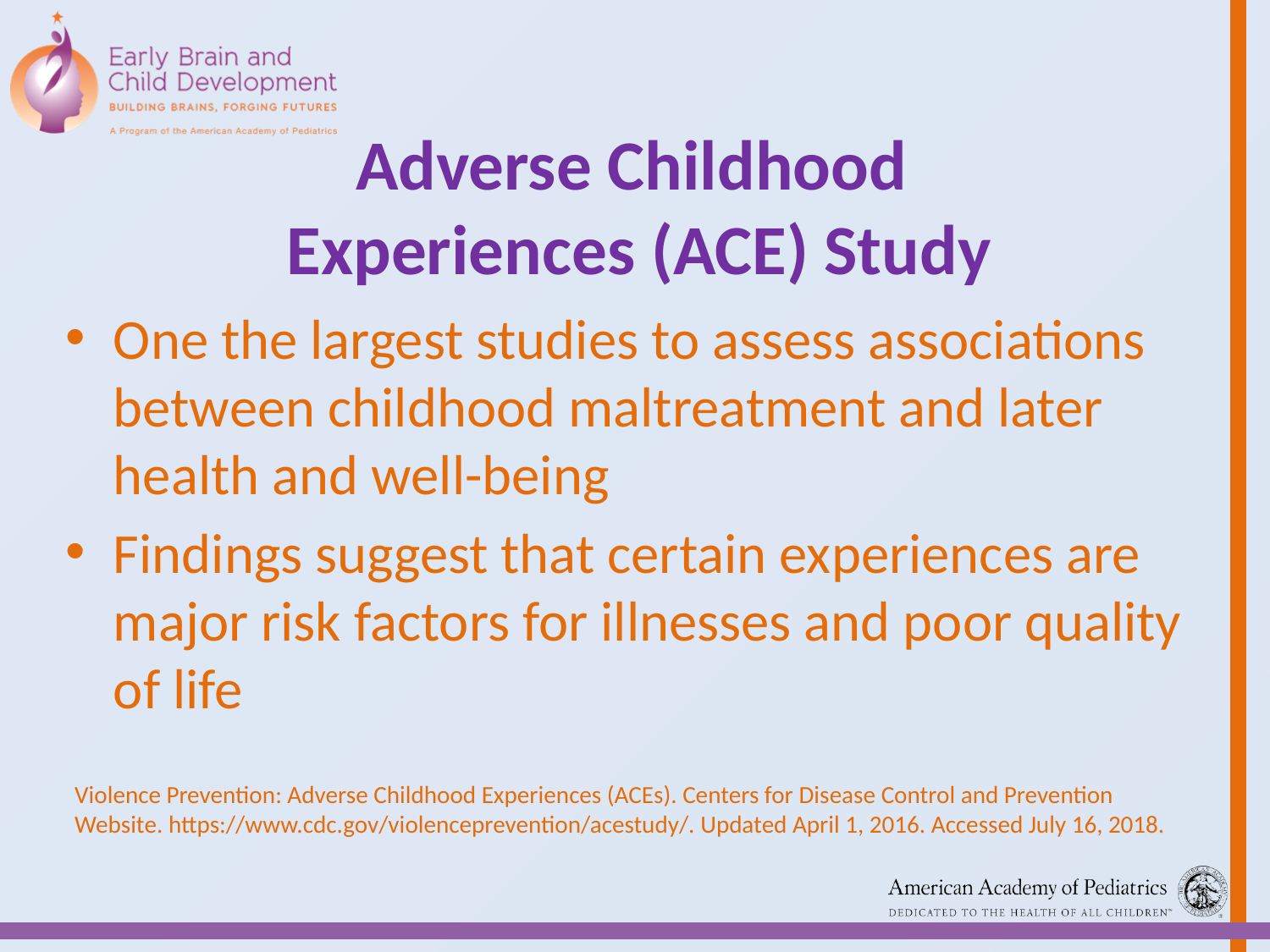

# Adverse Childhood Experiences (ACE) Study
One the largest studies to assess associations between childhood maltreatment and later health and well-being
Findings suggest that certain experiences are major risk factors for illnesses and poor quality of life

Violence Prevention: Adverse Childhood Experiences (ACEs). Centers for Disease Control and Prevention Website. https://www.cdc.gov/violenceprevention/acestudy/. Updated April 1, 2016. Accessed July 16, 2018.